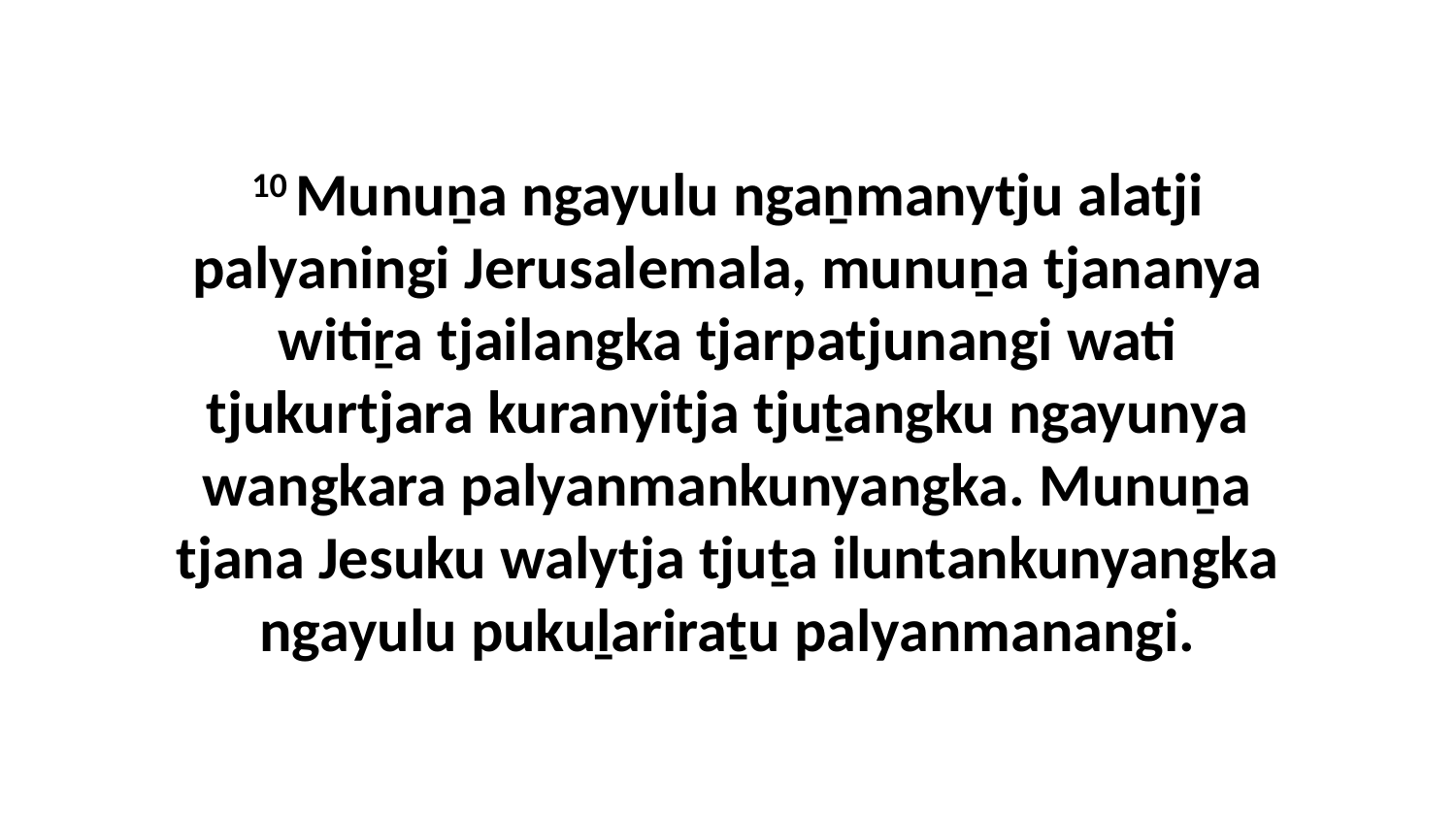

10 Munuṉa ngayulu ngaṉmanytju alatji palyaningi Jerusalemala, munuṉa tjananya witiṟa tjailangka tjarpatjunangi wati tjukurtjara kuranyitja tjuṯangku ngayunya wangkara palyanmankunyangka. Munuṉa tjana Jesuku walytja tjuṯa iluntankunyangka ngayulu pukuḻariraṯu palyanmanangi.